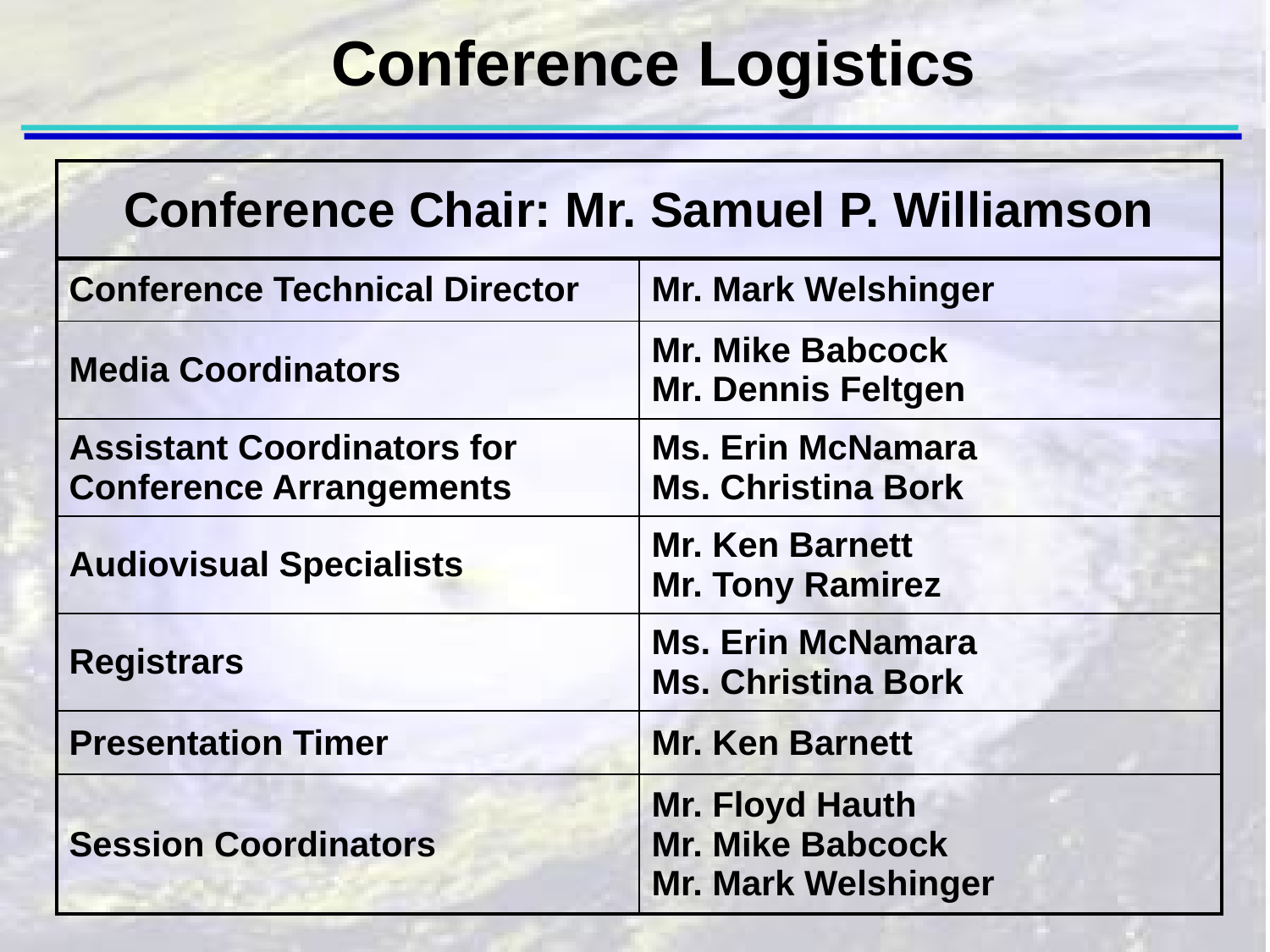

Conference Logistics
| Conference Chair: Mr. Samuel P. Williamson |
| --- |
| Conference Technical Director | Mr. Mark Welshinger |
| --- | --- |
| Media Coordinators | Mr. Mike Babcock Mr. Dennis Feltgen |
| Assistant Coordinators for Conference Arrangements | Ms. Erin McNamara Ms. Christina Bork |
| Audiovisual Specialists | Mr. Ken Barnett Mr. Tony Ramirez |
| Registrars | Ms. Erin McNamara Ms. Christina Bork |
| Presentation Timer | Mr. Ken Barnett |
| Session Coordinators | Mr. Floyd Hauth Mr. Mike Babcock Mr. Mark Welshinger |